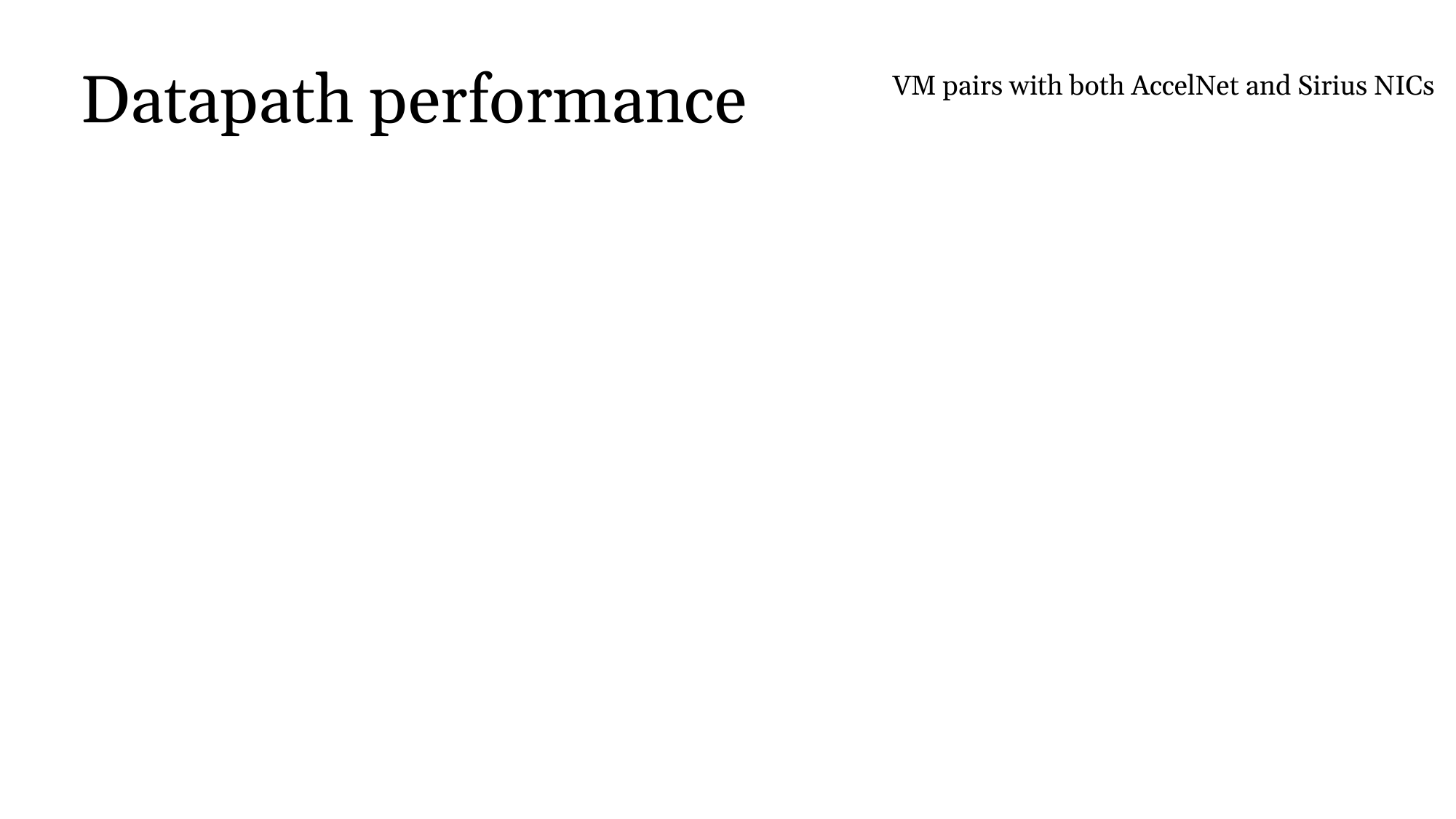

# Datapath performance
VM pairs with both AccelNet and Sirius NICs